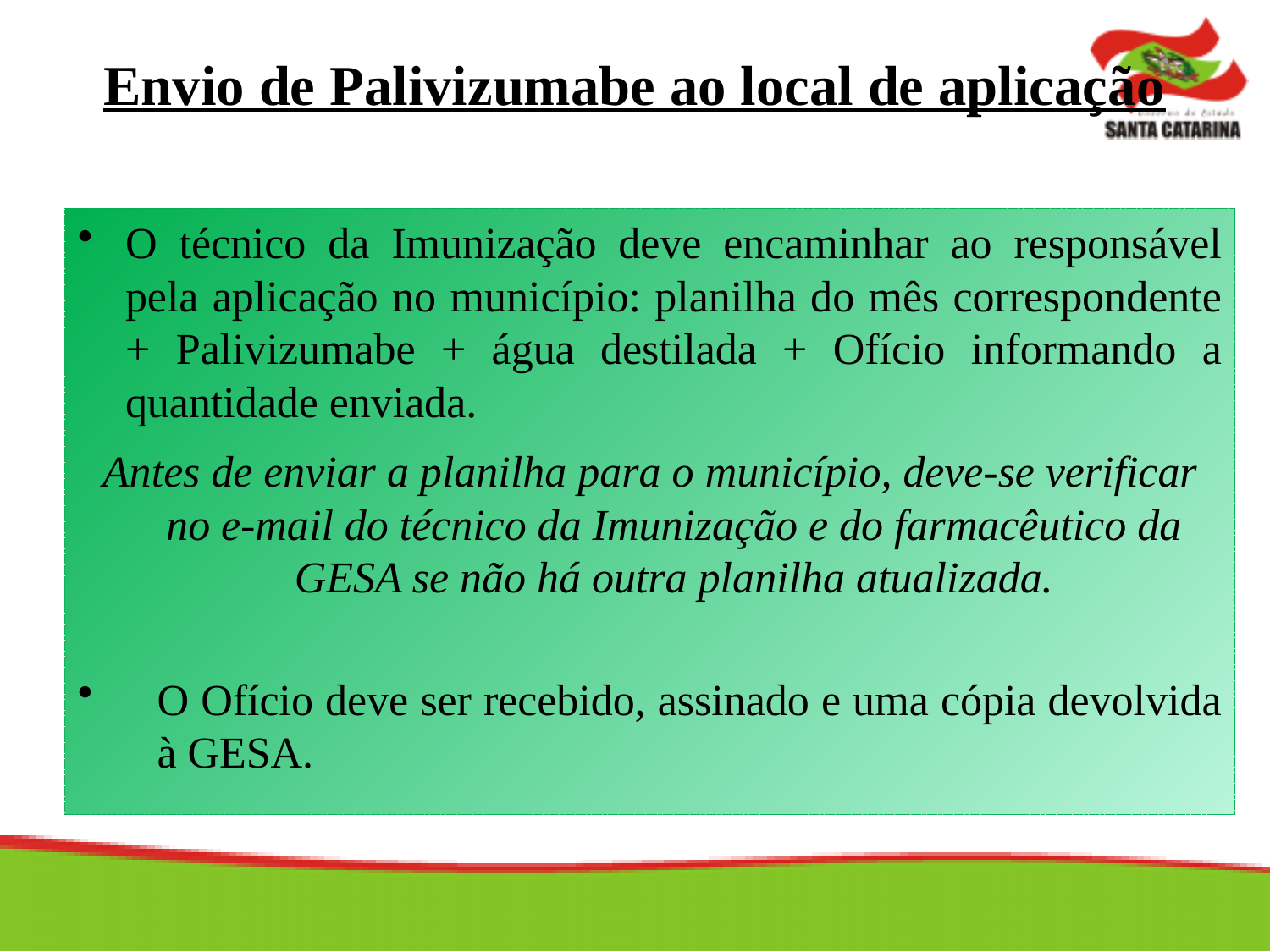

# Envio de Palivizumabe ao local de aplicação
O técnico da Imunização deve encaminhar ao responsável pela aplicação no município: planilha do mês correspondente + Palivizumabe + água destilada + Ofício informando a quantidade enviada.

Antes de enviar a planilha para o município, deve-se verificar no e-mail do técnico da Imunização e do farmacêutico da GESA se não há outra planilha atualizada.

O Ofício deve ser recebido, assinado e uma cópia devolvida à GESA.